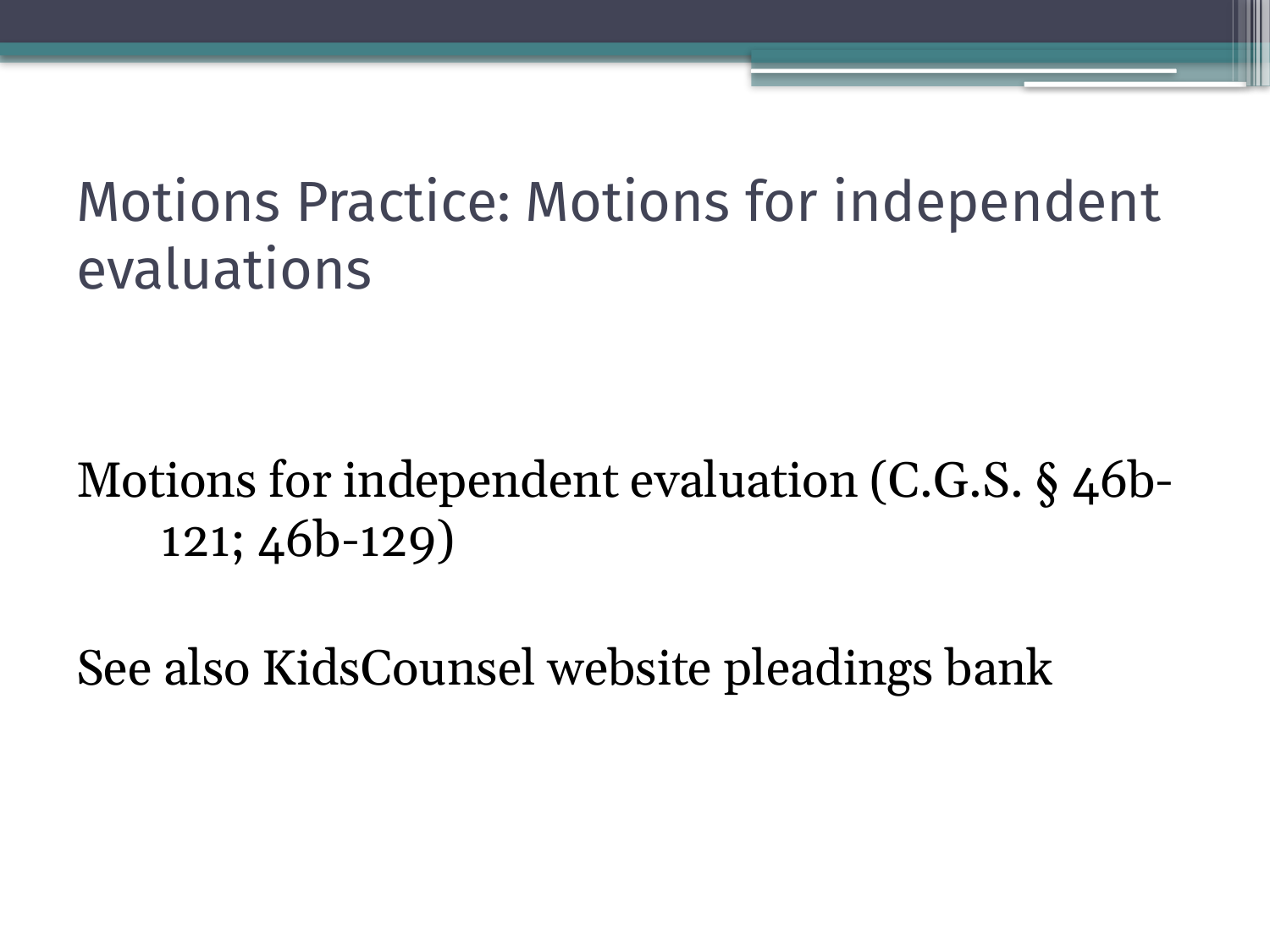

# Motions Practice: Motions for independent evaluations

Motions for independent evaluation (C.G.S. § 46b-121; 46b-129)

See also KidsCounsel website pleadings bank